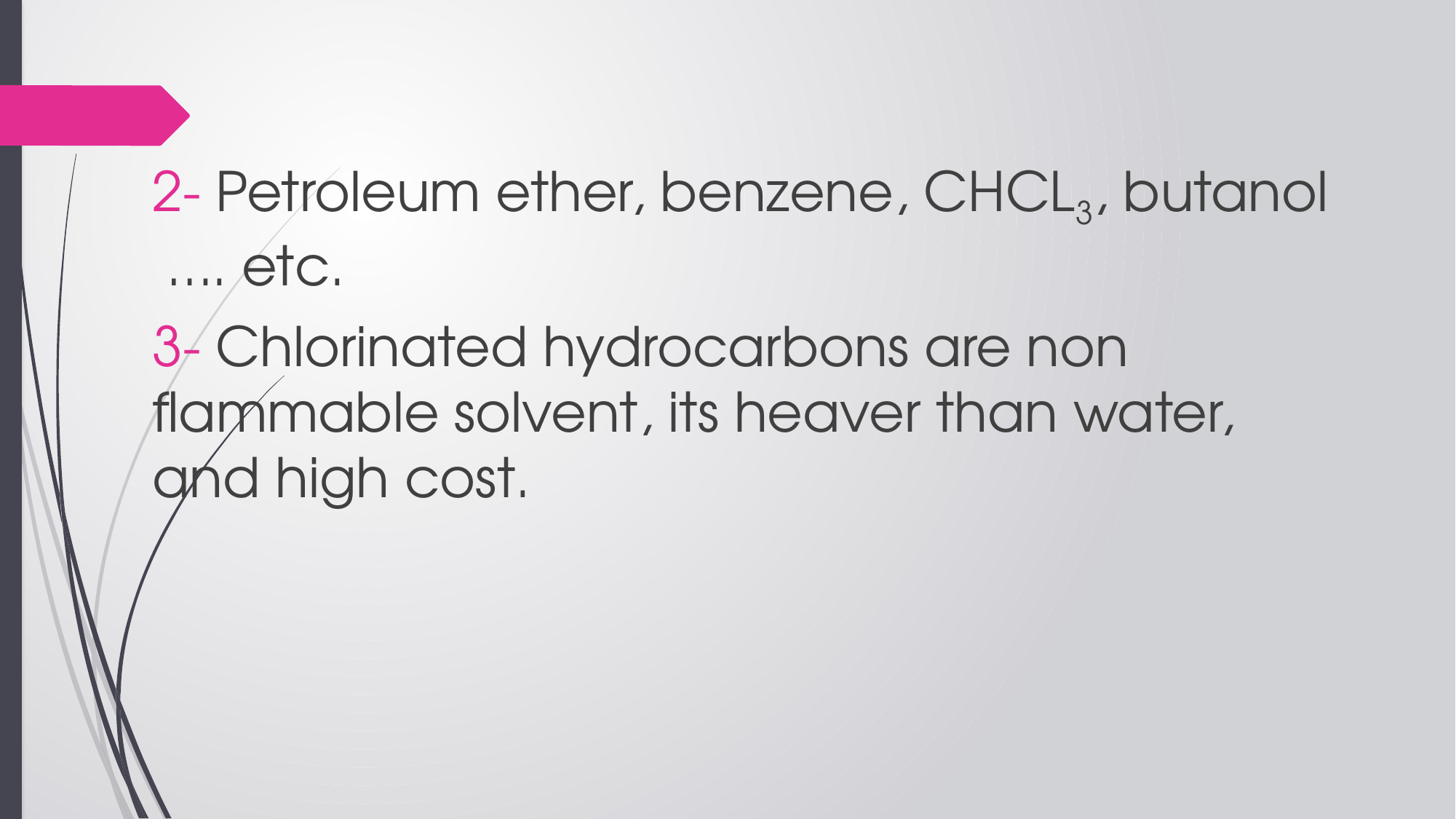

2- Petroleum ether, benzene, CHCL3, butanol  …. etc.
3- Chlorinated hydrocarbons are non flammable solvent, its heaver than water, and high cost.